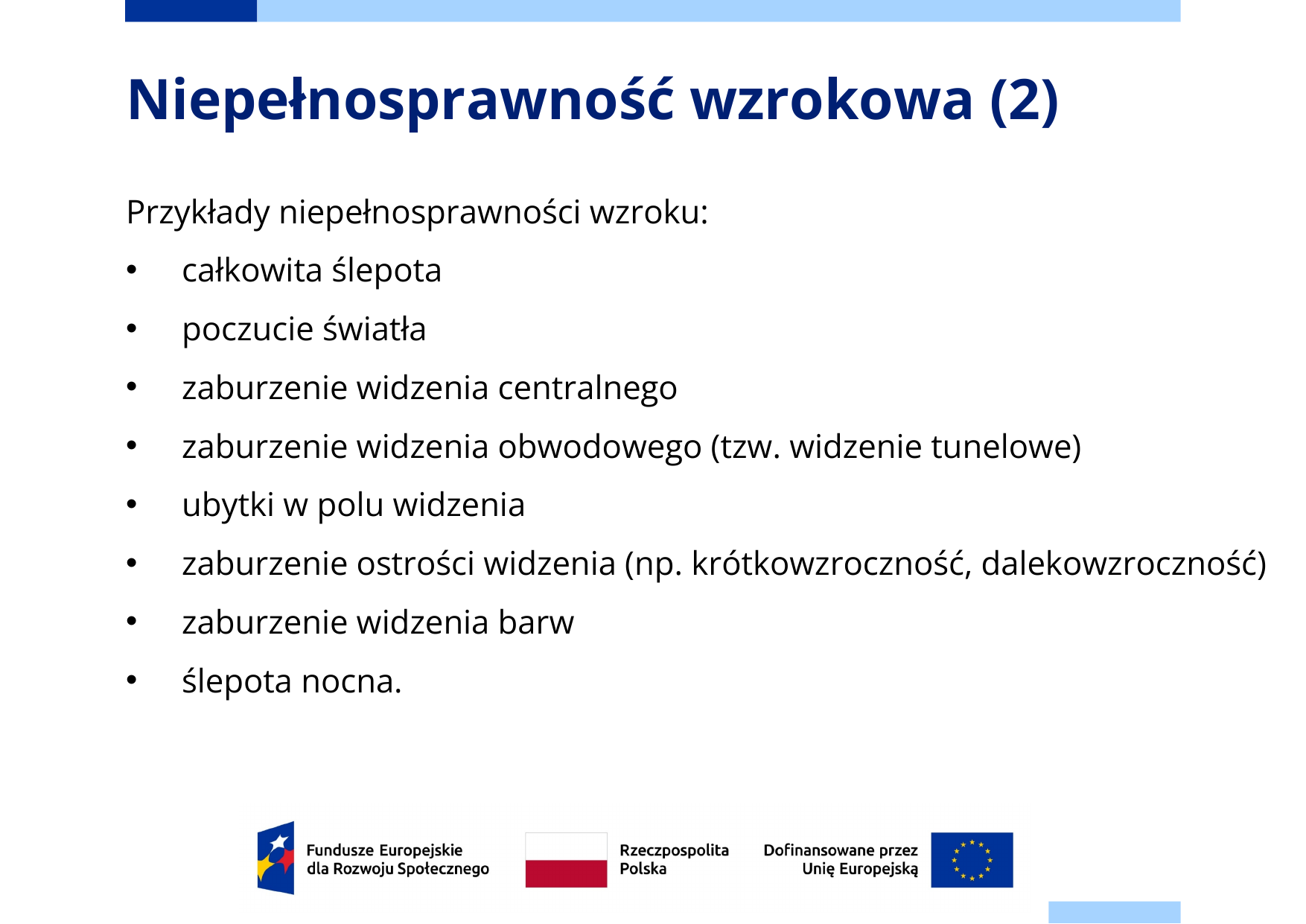

# Niepełnosprawność wzrokowa (2)
Przykłady niepełnosprawności wzroku:
całkowita ślepota
poczucie światła
zaburzenie widzenia centralnego
zaburzenie widzenia obwodowego (tzw. widzenie tunelowe)
ubytki w polu widzenia
zaburzenie ostrości widzenia (np. krótkowzroczność, dalekowzroczność)
zaburzenie widzenia barw
ślepota nocna.